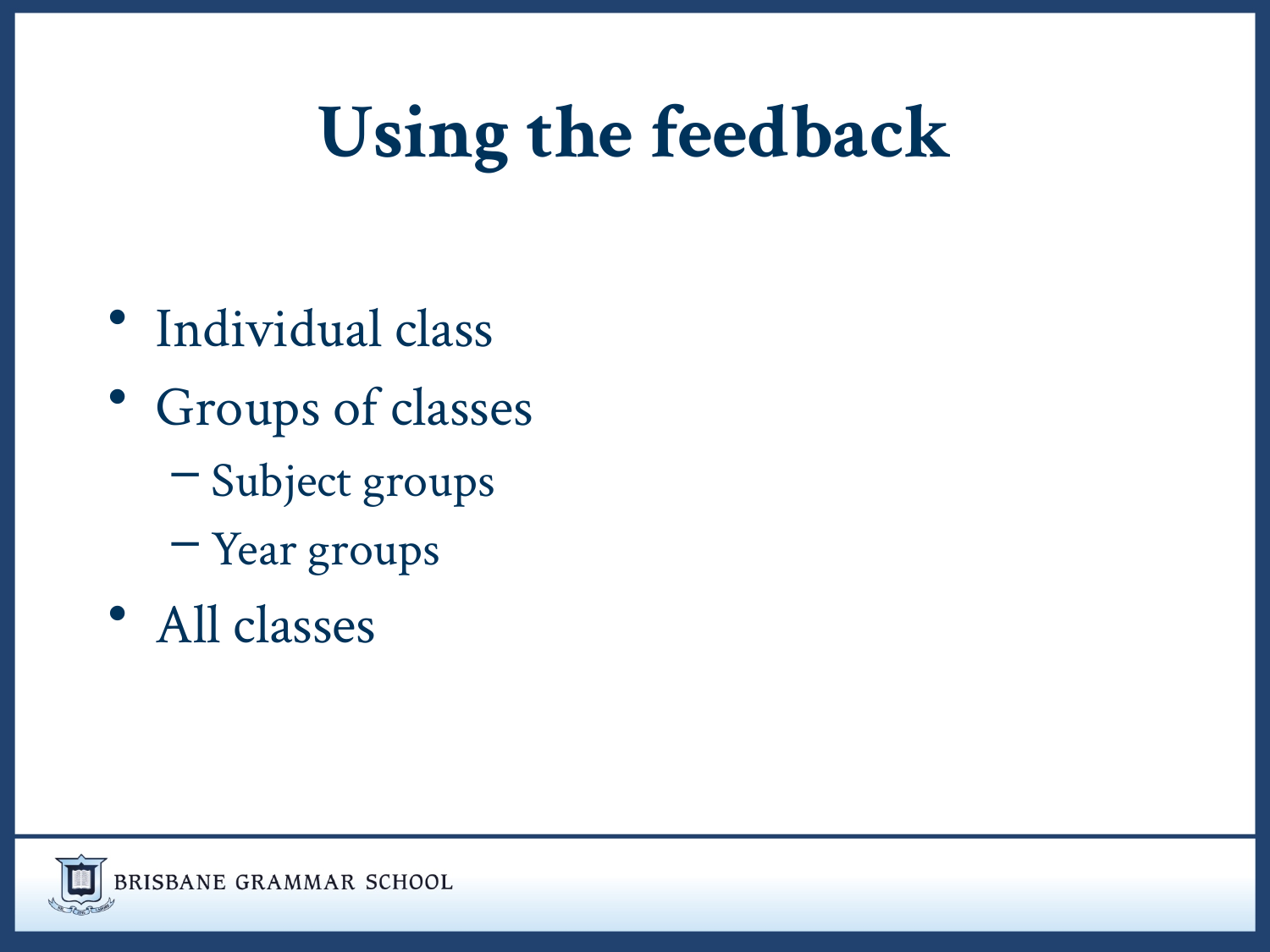

# Using the feedback

Individual class
Groups of classes
Subject groups
Year groups
All classes